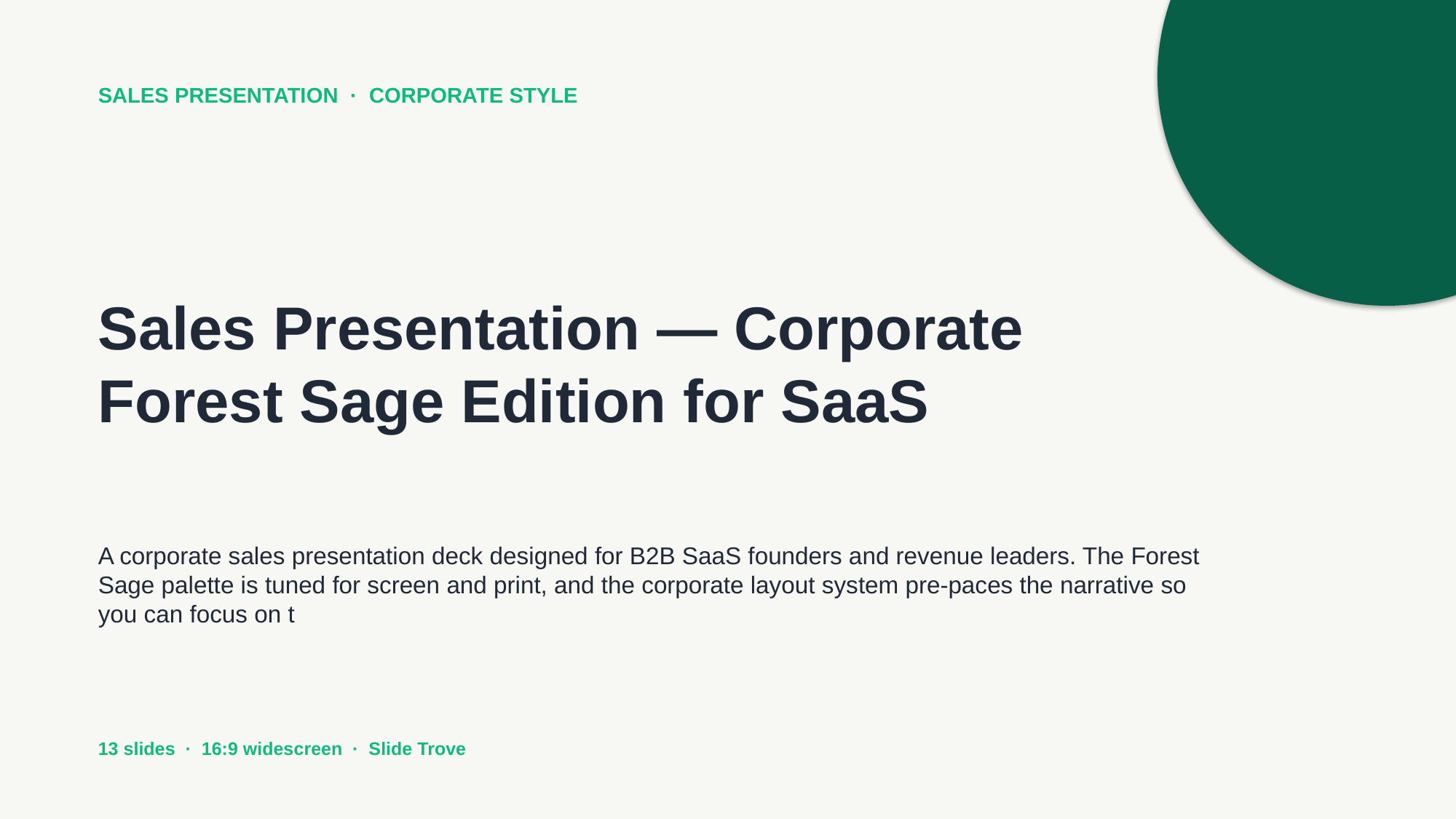

SALES PRESENTATION  ·  CORPORATE STYLE
Sales Presentation — Corporate Forest Sage Edition for SaaS
A corporate sales presentation deck designed for B2B SaaS founders and revenue leaders. The Forest Sage palette is tuned for screen and print, and the corporate layout system pre-paces the narrative so you can focus on t
13 slides  ·  16:9 widescreen  ·  Slide Trove